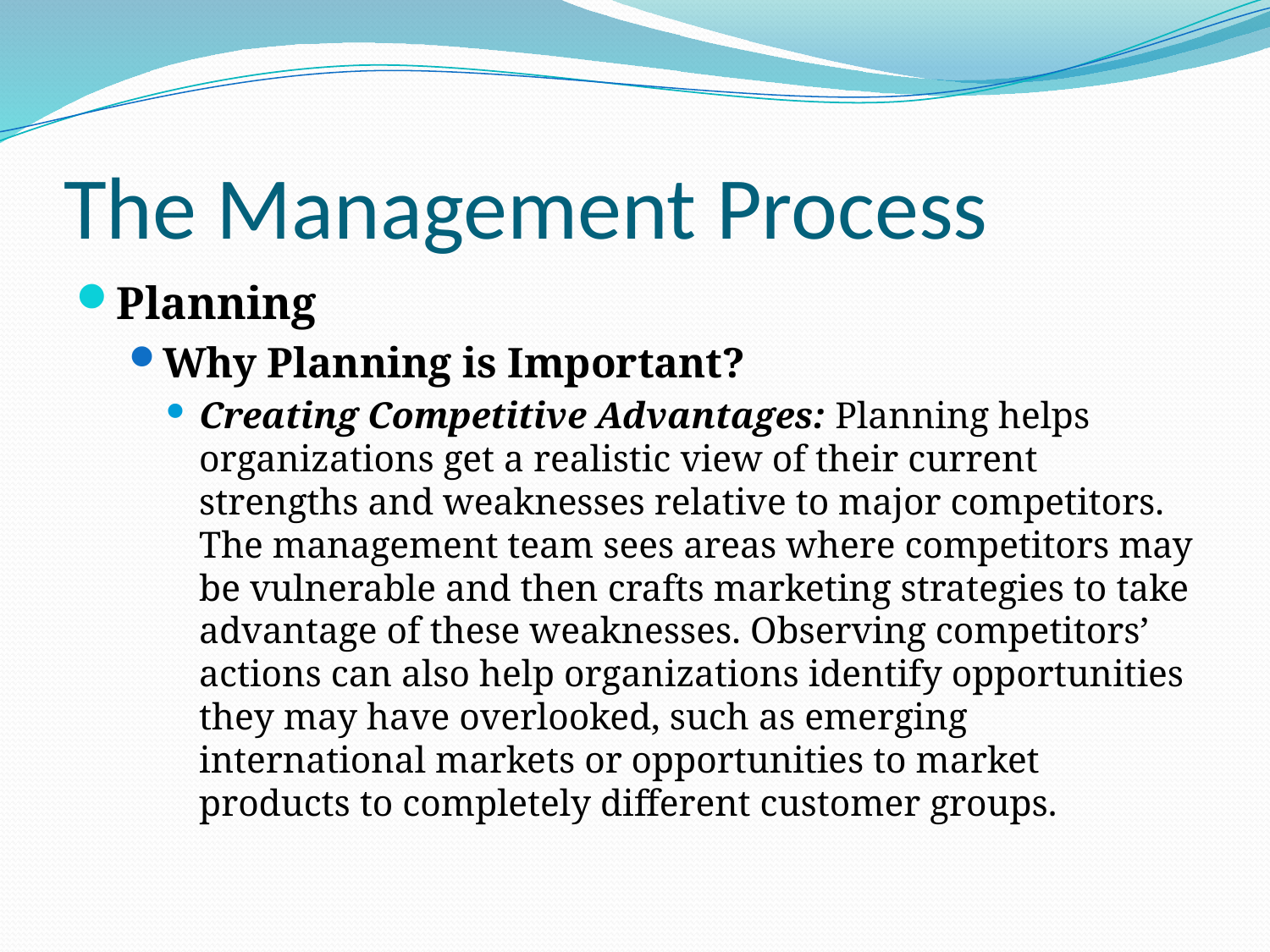

# The Management Process
Planning
Why Planning is Important?
Creating Competitive Advantages: Planning helps organizations get a realistic view of their current strengths and weaknesses relative to major competitors. The management team sees areas where competitors may be vulnerable and then crafts marketing strategies to take advantage of these weaknesses. Observing competitors’ actions can also help organizations identify opportunities they may have overlooked, such as emerging international markets or opportunities to market products to completely different customer groups.